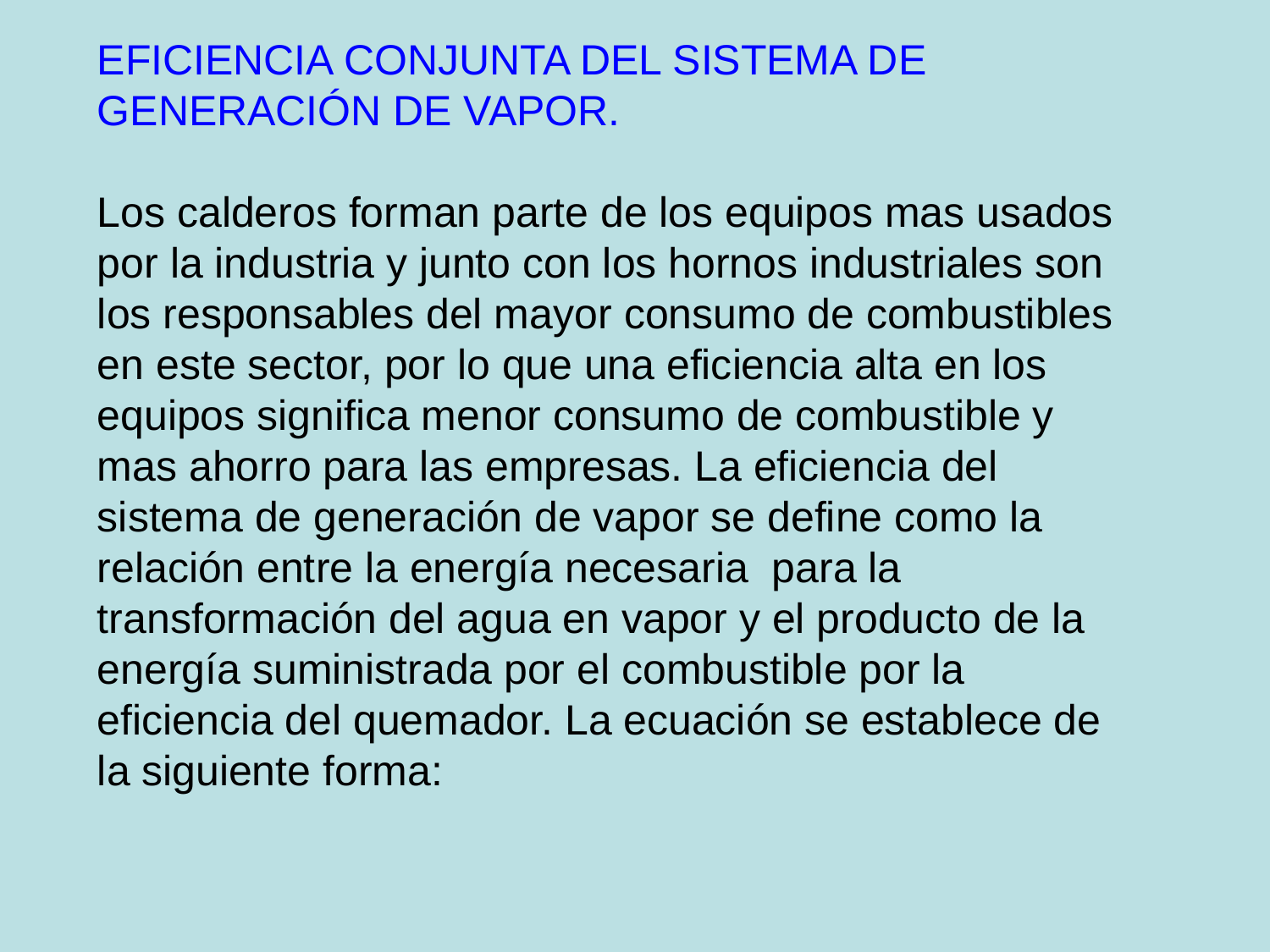

EFICIENCIA CONJUNTA DEL SISTEMA DE GENERACIÓN DE VAPOR.

Los calderos forman parte de los equipos mas usados por la industria y junto con los hornos industriales son los responsables del mayor consumo de combustibles en este sector, por lo que una eficiencia alta en los equipos significa menor consumo de combustible y mas ahorro para las empresas. La eficiencia del sistema de generación de vapor se define como la relación entre la energía necesaria  para la transformación del agua en vapor y el producto de la energía suministrada por el combustible por la eficiencia del quemador. La ecuación se establece de la siguiente forma: